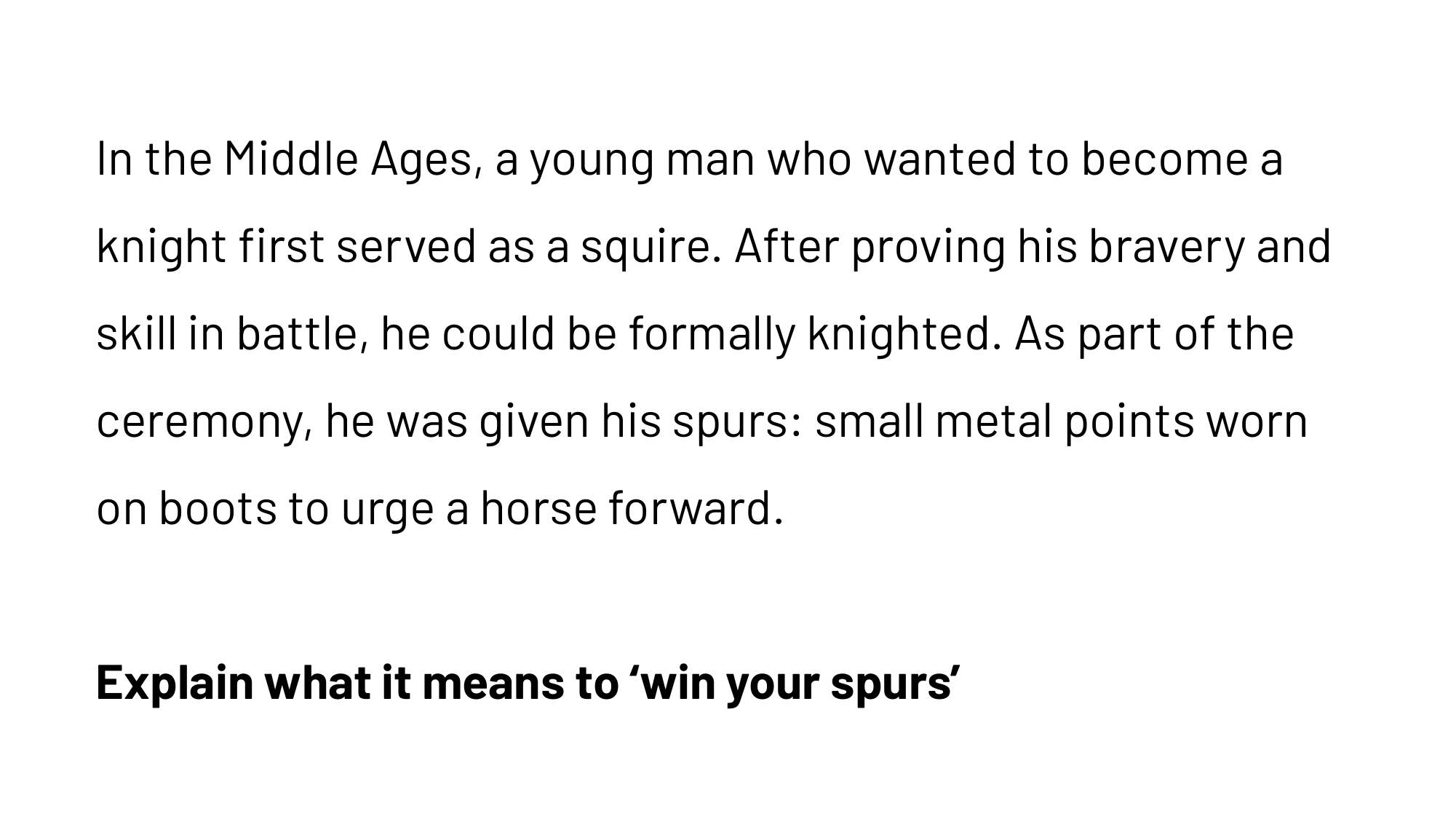

In the Middle Ages, a young man who wanted to become a knight first served as a squire. After proving his bravery and skill in battle, he could be formally knighted. As part of the ceremony, he was given his spurs: small metal points worn on boots to urge a horse forward.

Explain what it means to ‘win your spurs’